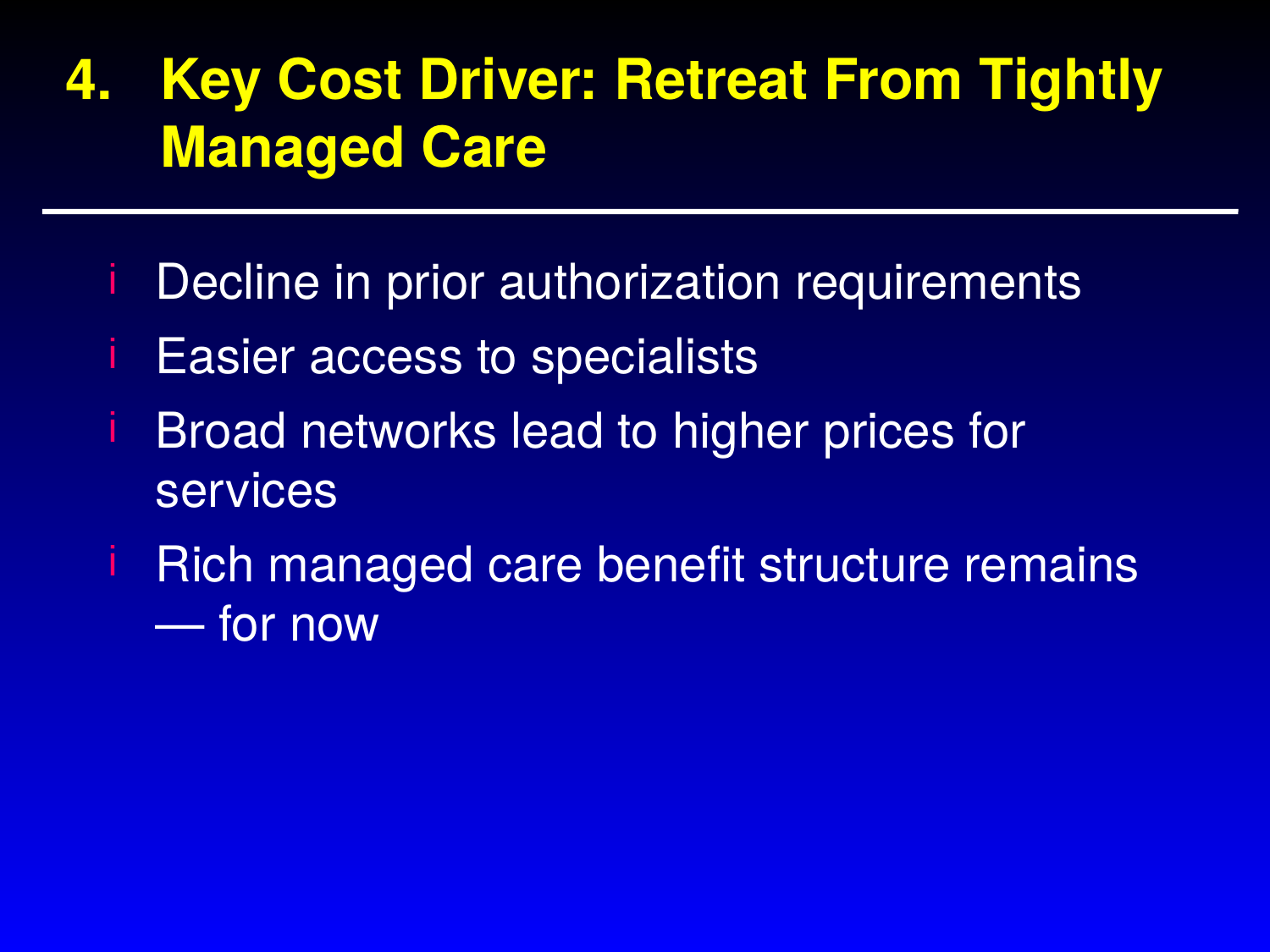

# 4.	Key Cost Driver: Retreat From Tightly Managed Care
Decline in prior authorization requirements
Easier access to specialists
Broad networks lead to higher prices for services
Rich managed care benefit structure remains — for now